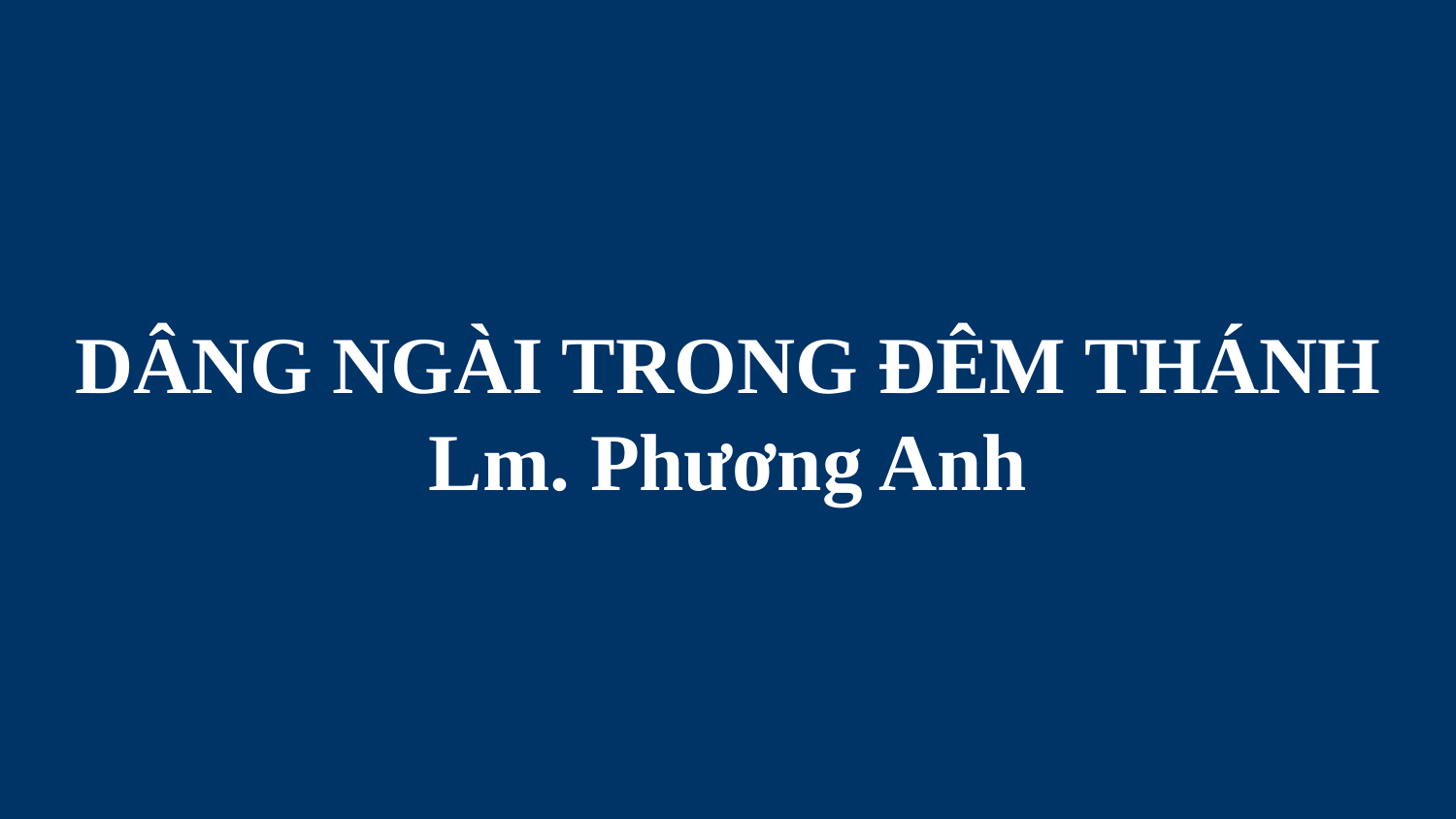

# DÂNG NGÀI TRONG ĐÊM THÁNH Lm. Phương Anh